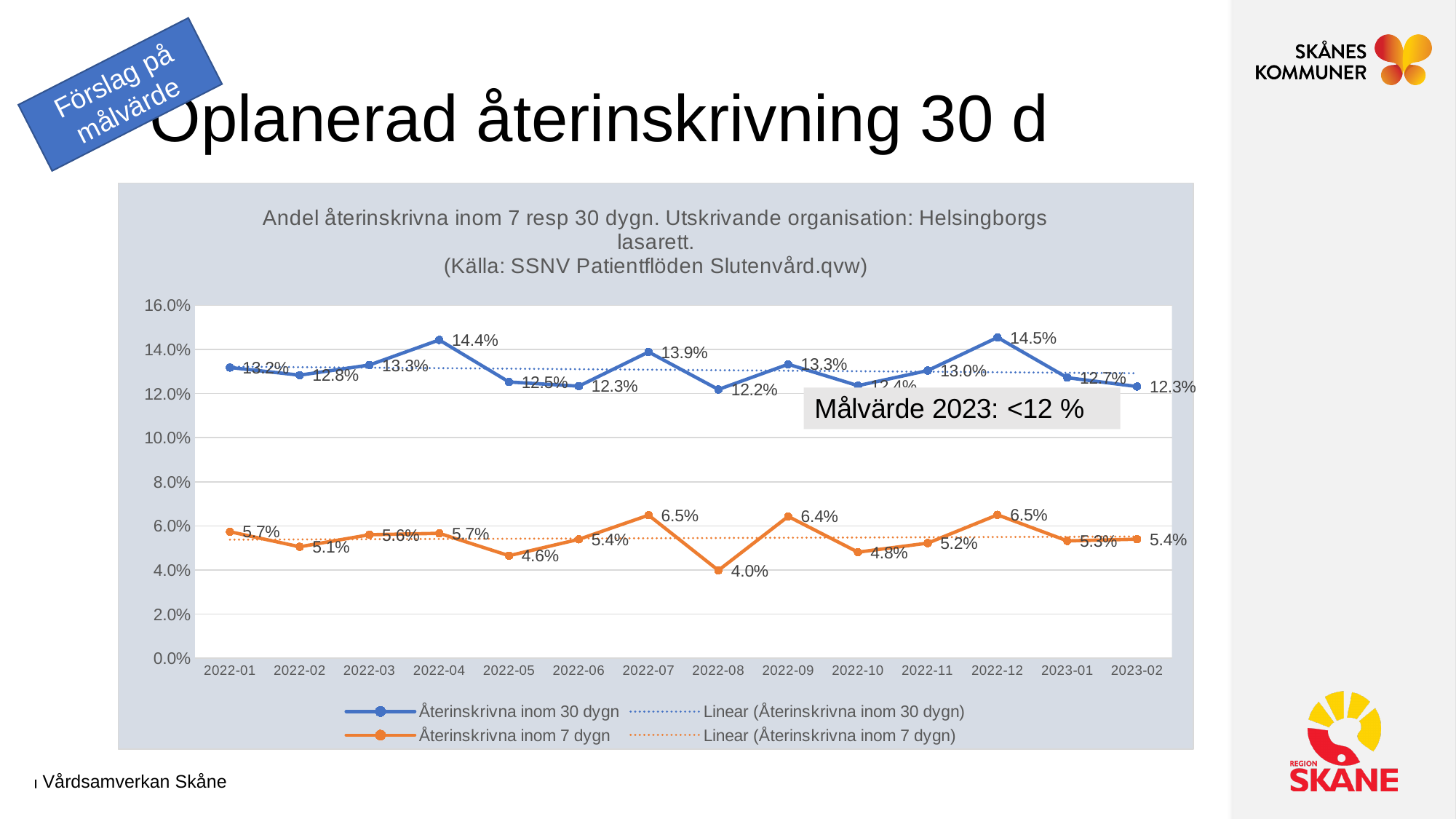

Förslag på målvärde
# Oplanerad återinskrivning 30 d

### Chart: Andel återinskrivna inom 7 resp 30 dygn. Utskrivande organisation: Helsingborgs lasarett.
(Källa: SSNV Patientflöden Slutenvård.qvw)

| Category | Återinskrivna inom 30 dygn | Återinskrivna inom 7 dygn |
|---|---|---|
| 2022-01 | 0.1317966903073286 | 0.05732860520094563 |
| 2022-02 | 0.1283391405342625 | 0.05052264808362369 |
| 2022-03 | 0.1329335332333833 | 0.0559720139930035 |
| 2022-04 | 0.1443141254462009 | 0.05660377358490566 |
| 2022-05 | 0.1252525252525253 | 0.04646464646464647 |
| 2022-06 | 0.1233333333333333 | 0.05388888888888889 |
| 2022-07 | 0.1388343156516045 | 0.06483300589390963 |
| 2022-08 | 0.1218335343787696 | 0.03980699638118215 |
| 2022-09 | 0.1332547169811321 | 0.06426886792452831 |
| 2022-10 | 0.1235697940503433 | 0.04805491990846682 |
| 2022-11 | 0.1304106548279689 | 0.05216426193118757 |
| 2022-12 | 0.1454357916451779 | 0.06498194945848375 |
| 2023-01 | 0.1271929824561404 | 0.05317982456140351 |
| 2023-02 | 0.1231671554252199 | 0.05395894428152493 |